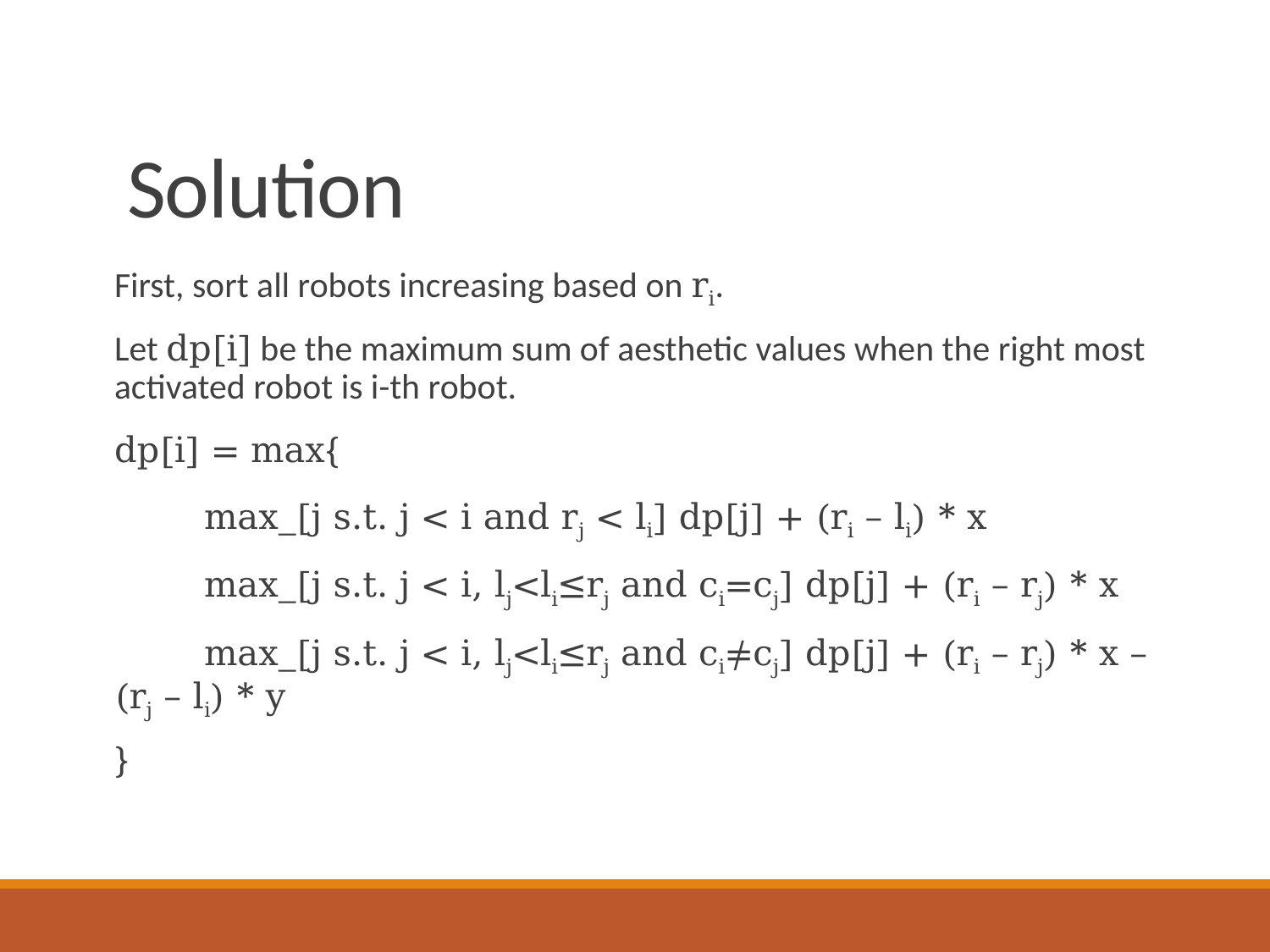

# Solution
First, sort all robots increasing based on ri.
Let dp[i] be the maximum sum of aesthetic values when the right most activated robot is i-th robot.
dp[i] = max{
        max_[j s.t. j < i and rj < li] dp[j] + (ri – li) * x
        max_[j s.t. j < i, lj<li≤rj and ci=cj] dp[j] + (ri – rj) * x
        max_[j s.t. j < i, lj<li≤rj and ci≠cj] dp[j] + (ri – rj) * x – (rj – li) * y
}